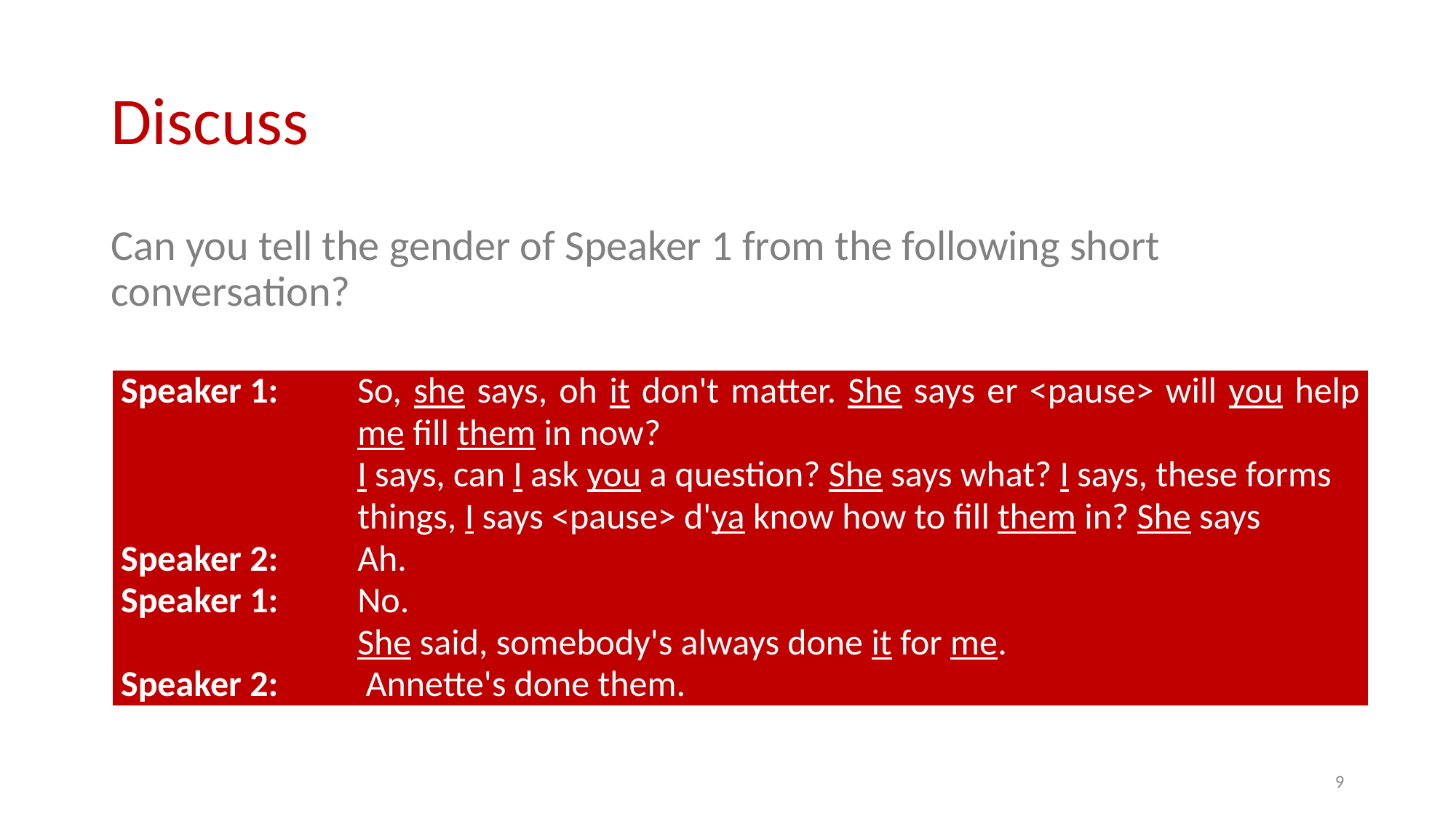

# Discuss
Can you tell the gender of Speaker 1 from the following short conversation?
| Speaker 1: | So, she says, oh it don't matter. She says er <pause> will you help me fill them in now? I says, can I ask you a question? She says what? I says, these forms things, I says <pause> d'ya know how to fill them in? She says |
| --- | --- |
| Speaker 2: | Ah. |
| Speaker 1: | No. |
|  | She said, somebody's always done it for me. |
| Speaker 2: | Annette's done them. |
9